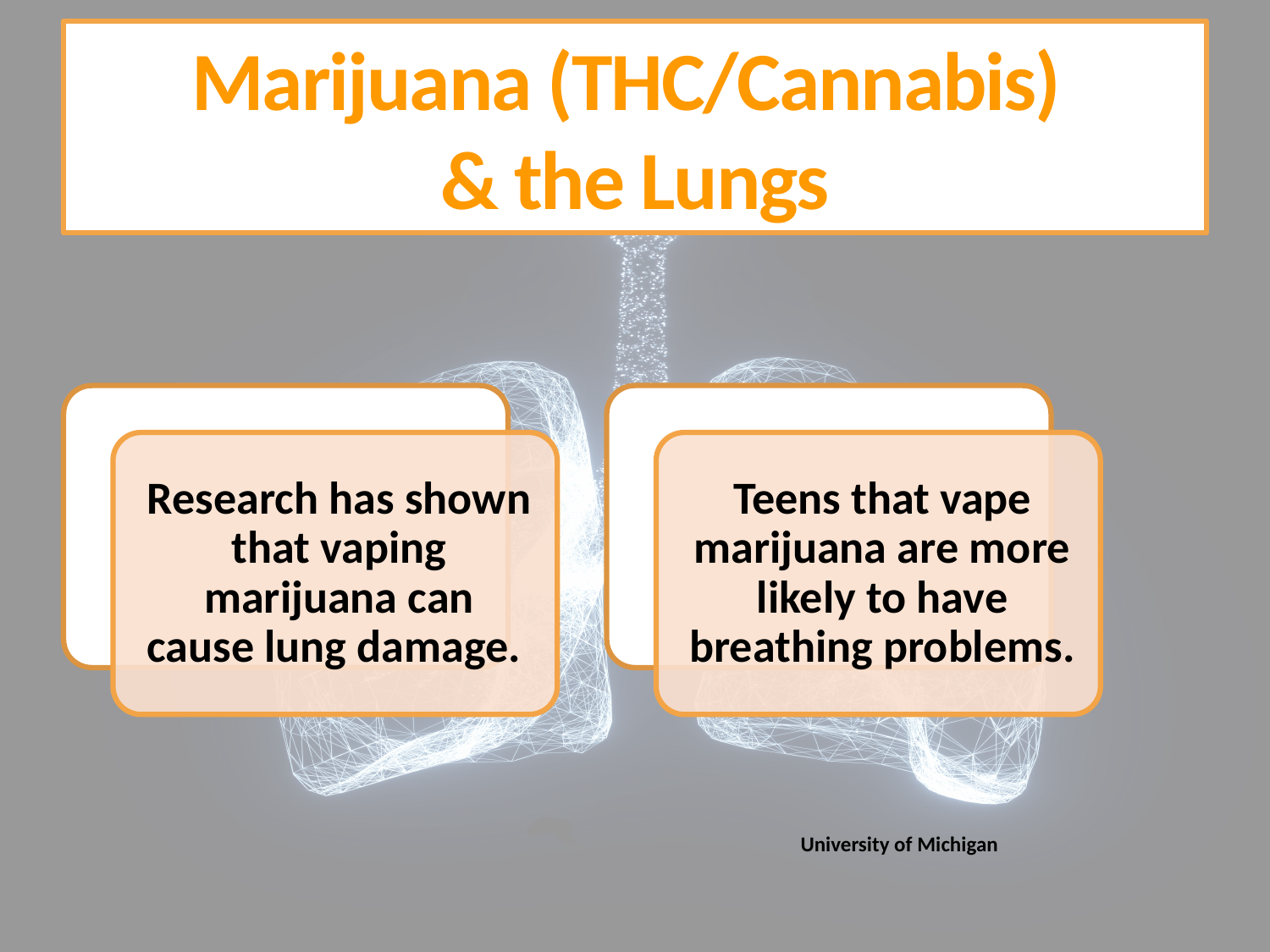

# Marijuana (THC/Cannabis) & the Lungs
Research has shown that vaping marijuana can cause lung damage.
Teens that vape marijuana are more likely to have breathing problems.
University of Michigan